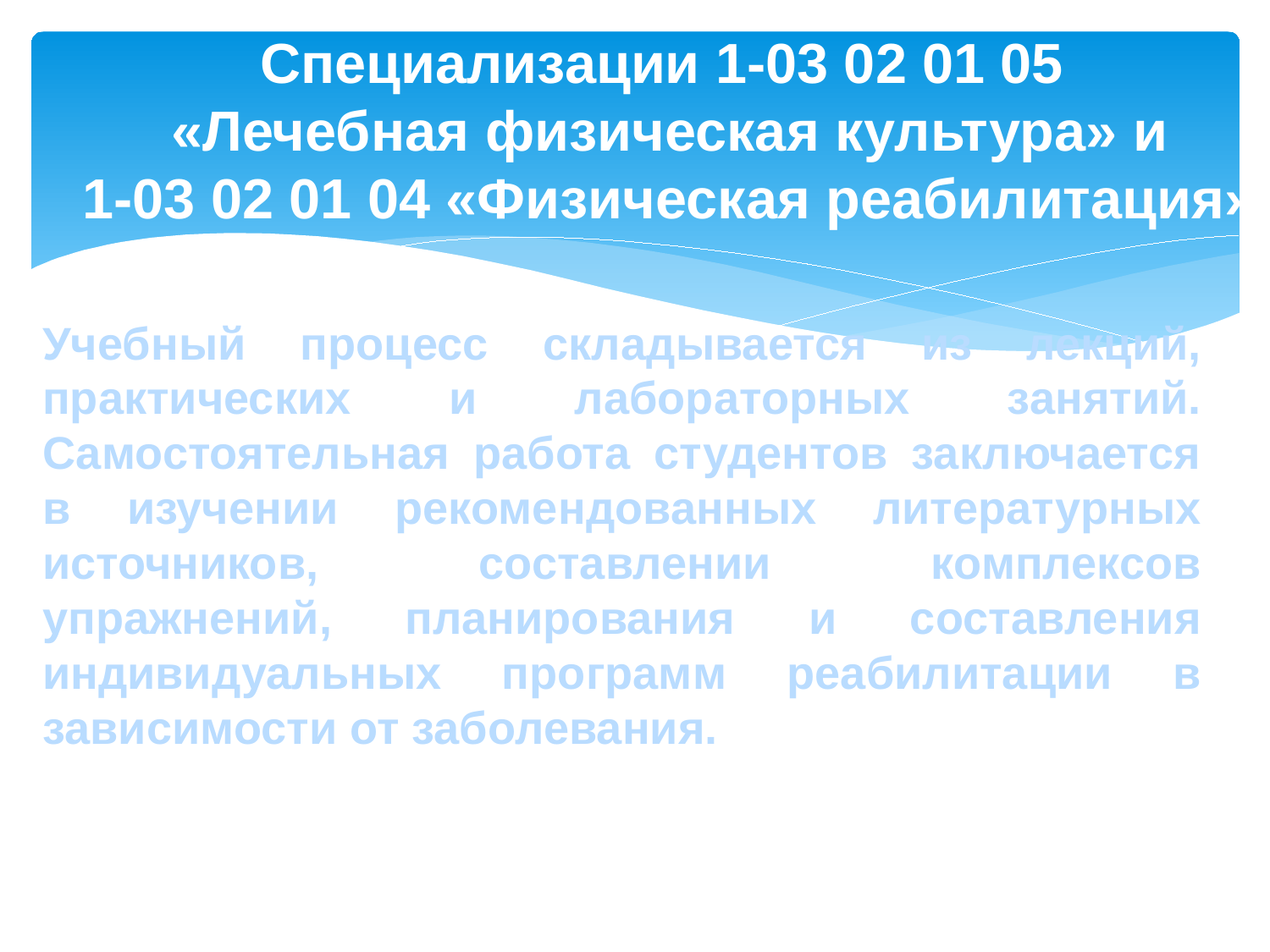

# Специализации 1-03 02 01 05 «Лечебная физическая культура» и 1-03 02 01 04 «Физическая реабилитация»
Учебный процесс складывается из лекций, практических и лабораторных занятий. Самостоятельная работа студентов заключается в изучении рекомендованных литературных источников, составлении комплексов упражнений, планирования и составления индивидуальных программ реабилитации в зависимости от заболевания.